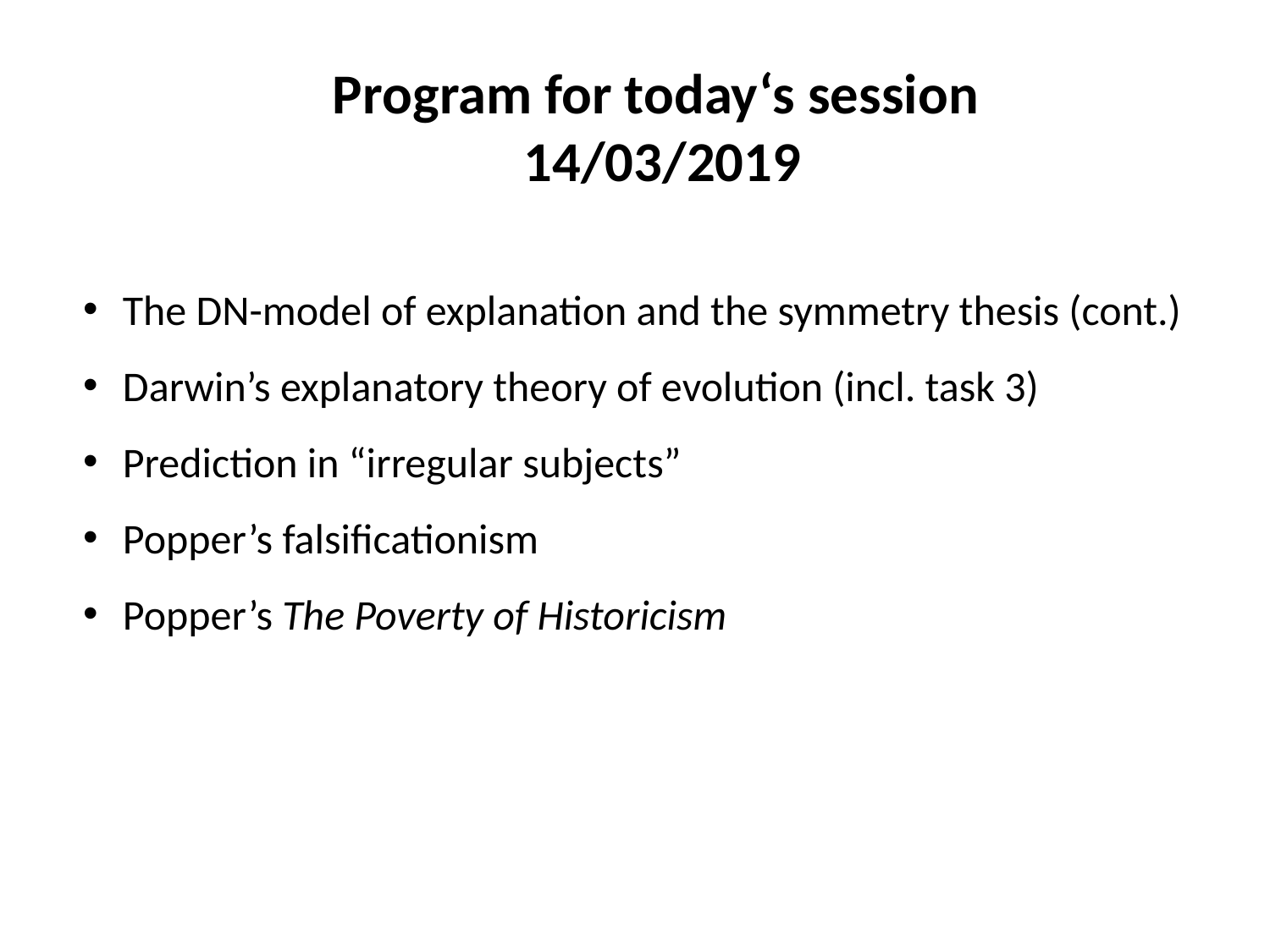

Program for today‘s session
14/03/2019
The DN-model of explanation and the symmetry thesis (cont.)
Darwin’s explanatory theory of evolution (incl. task 3)
Prediction in “irregular subjects”
Popper’s falsificationism
Popper’s The Poverty of Historicism